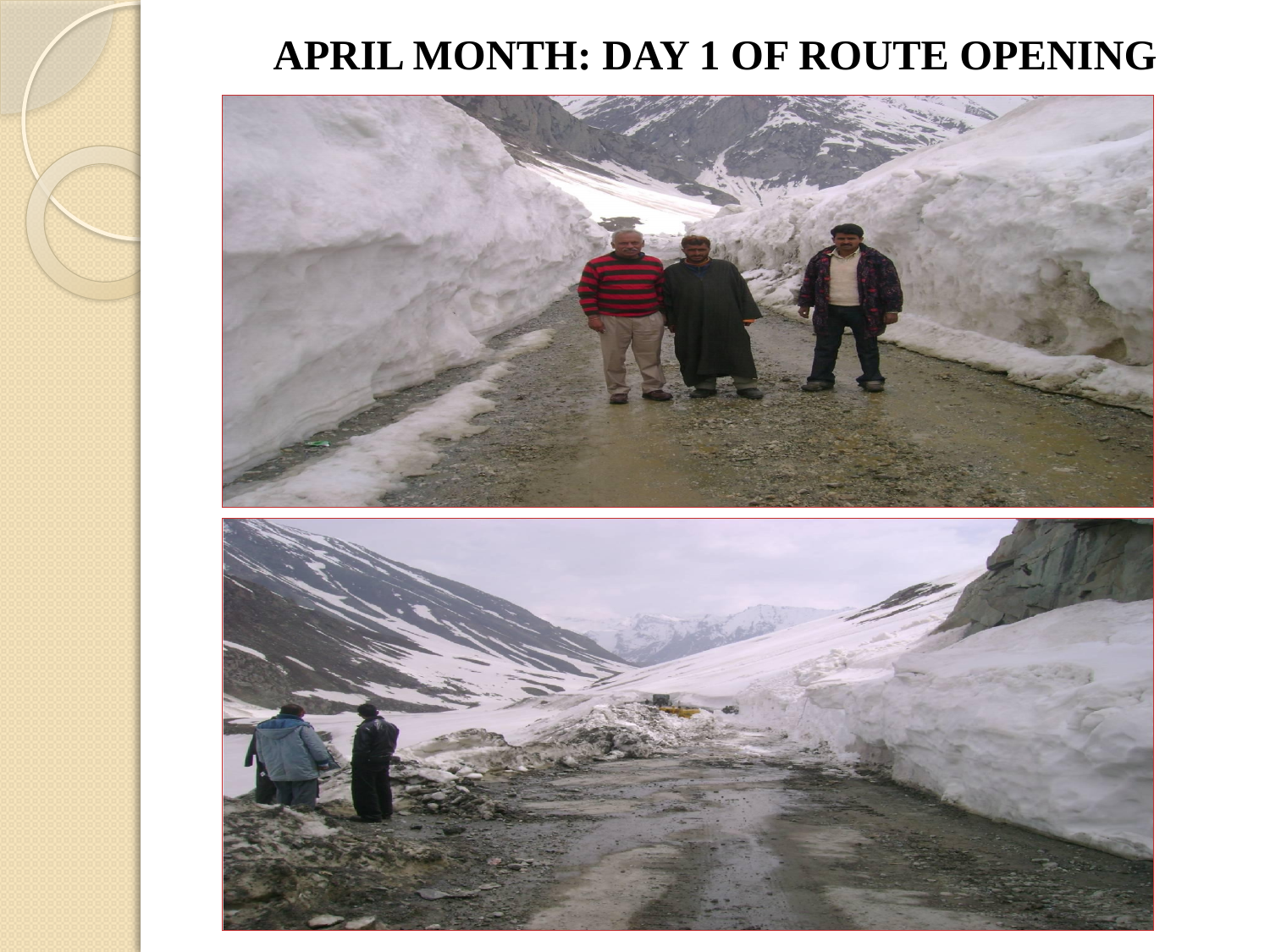

# APRIL MONTH: DAY 1 OF ROUTE OPENING